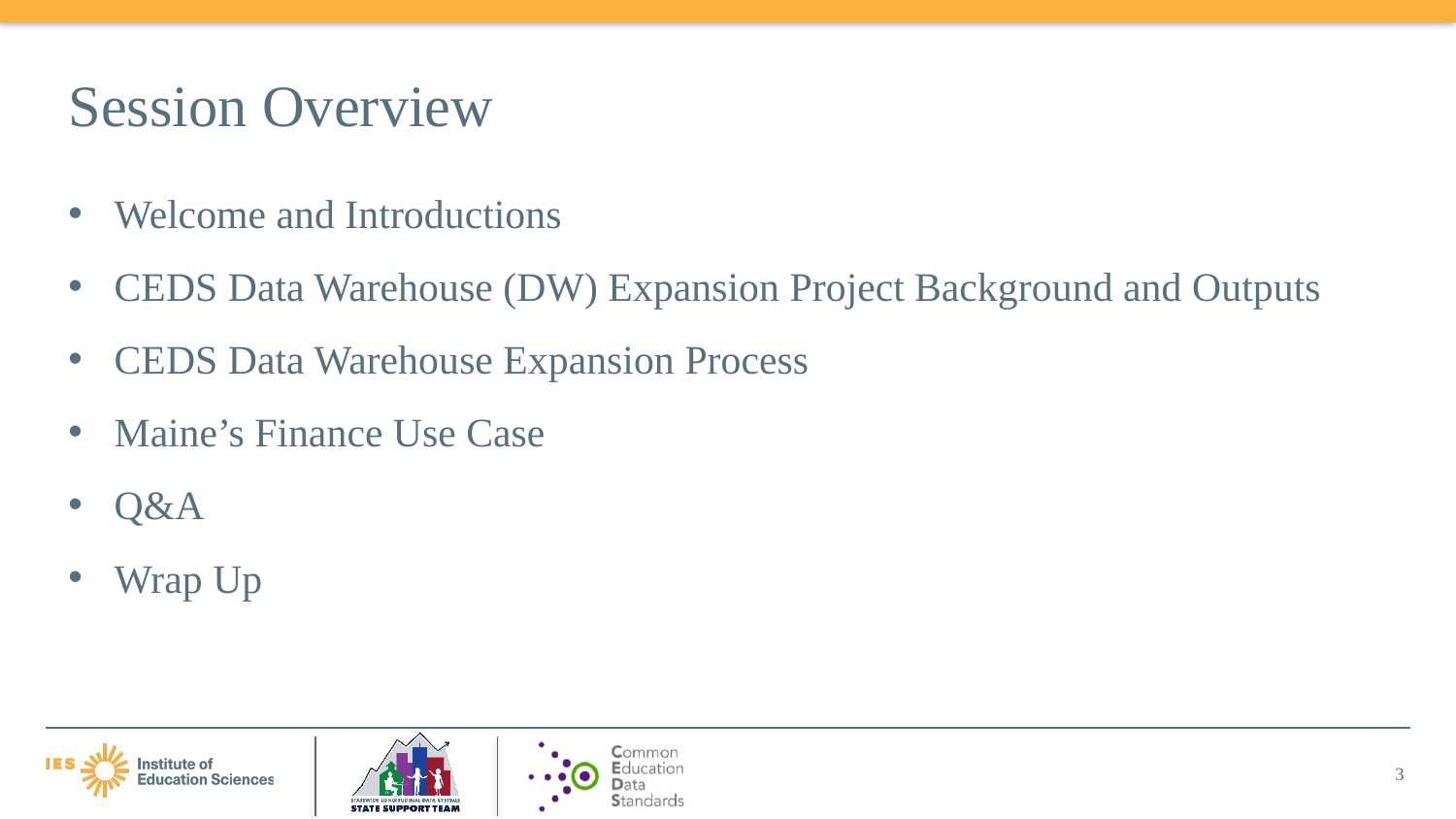

# Session Overview
Welcome and Introductions
CEDS Data Warehouse (DW) Expansion Project Background and Outputs
CEDS Data Warehouse Expansion Process
Maine’s Finance Use Case
Q&A
Wrap Up
3